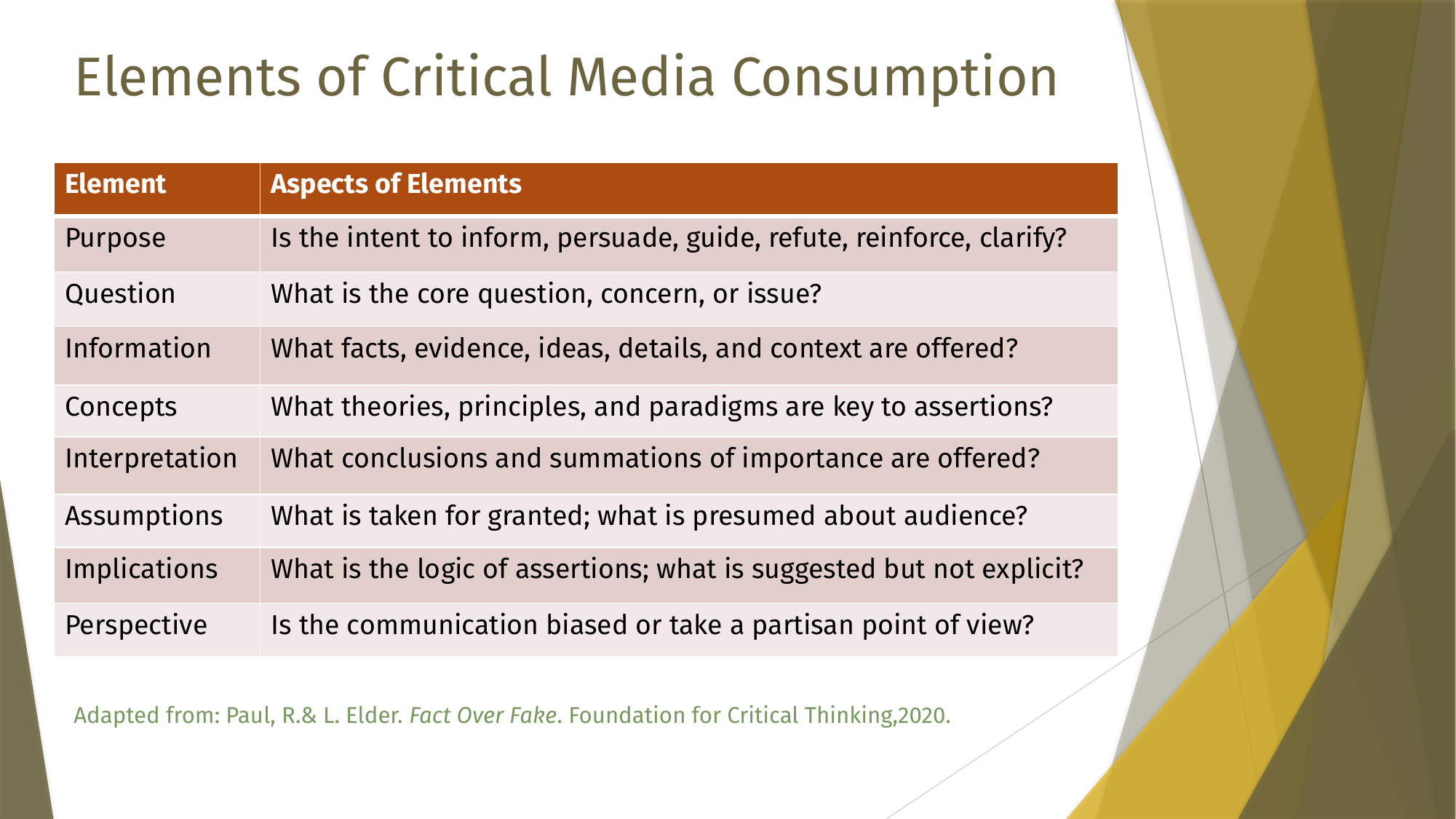

# Elements of Critical Media Consumption
| Element | Aspects of Elements |
| --- | --- |
| Purpose | Is the intent to inform, persuade, guide, refute, reinforce, clarify? |
| Question | What is the core question, concern, or issue? |
| Information | What facts, evidence, ideas, details, and context are offered? |
| Concepts | What theories, principles, and paradigms are key to assertions? |
| Interpretation | What conclusions and summations of importance are offered? |
| Assumptions | What is taken for granted; what is presumed about audience? |
| Implications | What is the logic of assertions; what is suggested but not explicit? |
| Perspective | Is the communication biased or take a partisan point of view? |
Adapted from: Paul, R.& L. Elder. Fact Over Fake. Foundation for Critical Thinking,2020.